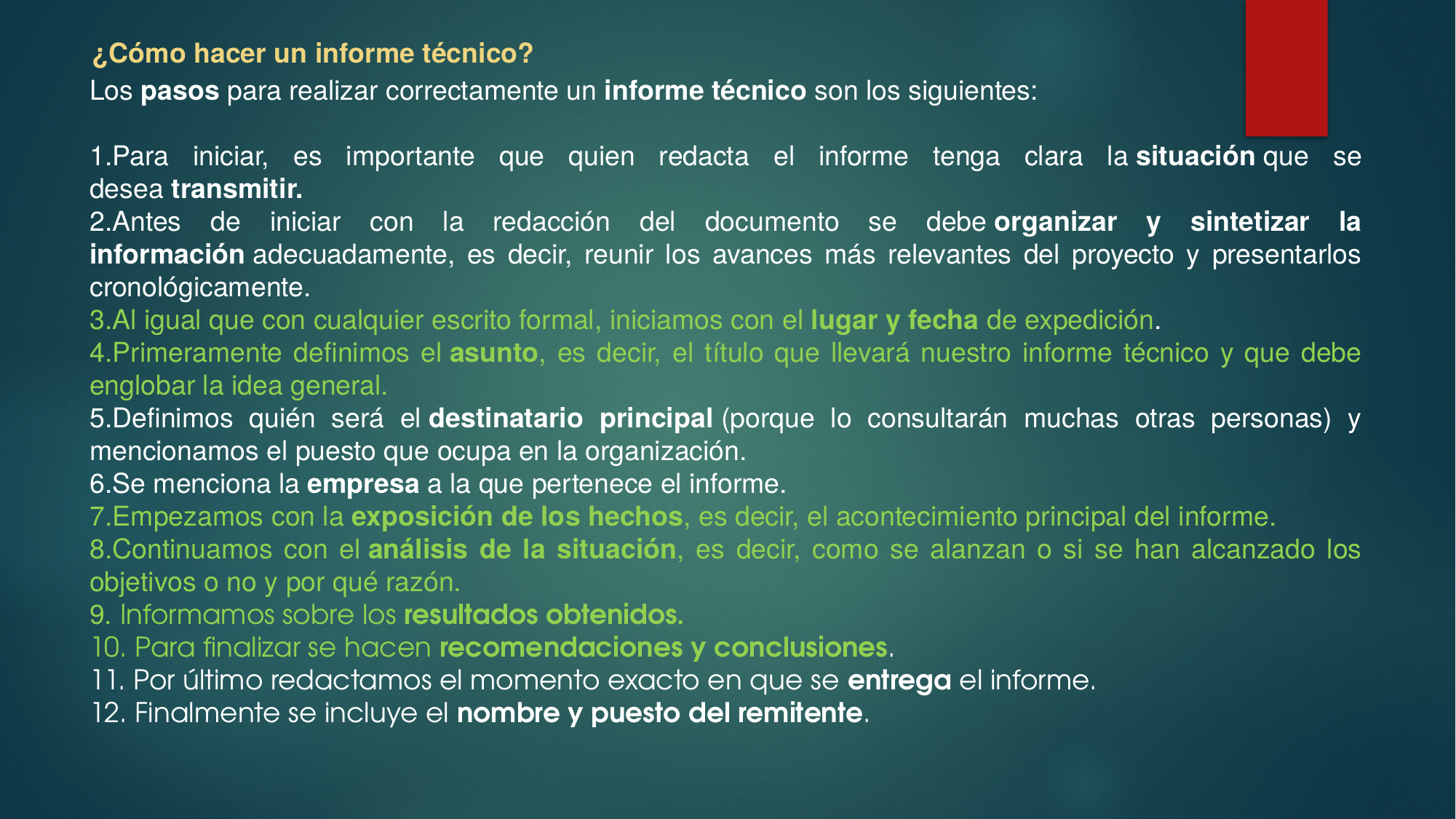

¿Cómo hacer un informe técnico?
Los pasos para realizar correctamente un informe técnico son los siguientes:

Para iniciar, es importante que quien redacta el informe tenga clara la situación que se desea transmitir.
Antes de iniciar con la redacción del documento se debe organizar y sintetizar la información adecuadamente, es decir, reunir los avances más relevantes del proyecto y presentarlos cronológicamente.
Al igual que con cualquier escrito formal, iniciamos con el lugar y fecha de expedición.
Primeramente definimos el asunto, es decir, el título que llevará nuestro informe técnico y que debe englobar la idea general.
Definimos quién será el destinatario principal (porque lo consultarán muchas otras personas) y mencionamos el puesto que ocupa en la organización.
Se menciona la empresa a la que pertenece el informe.
Empezamos con la exposición de los hechos, es decir, el acontecimiento principal del informe.
Continuamos con el análisis de la situación, es decir, como se alanzan o si se han alcanzado los objetivos o no y por qué razón.
9. Informamos sobre los resultados obtenidos.
10. Para finalizar se hacen recomendaciones y conclusiones.
11. Por último redactamos el momento exacto en que se entrega el informe.
12. Finalmente se incluye el nombre y puesto del remitente.

#